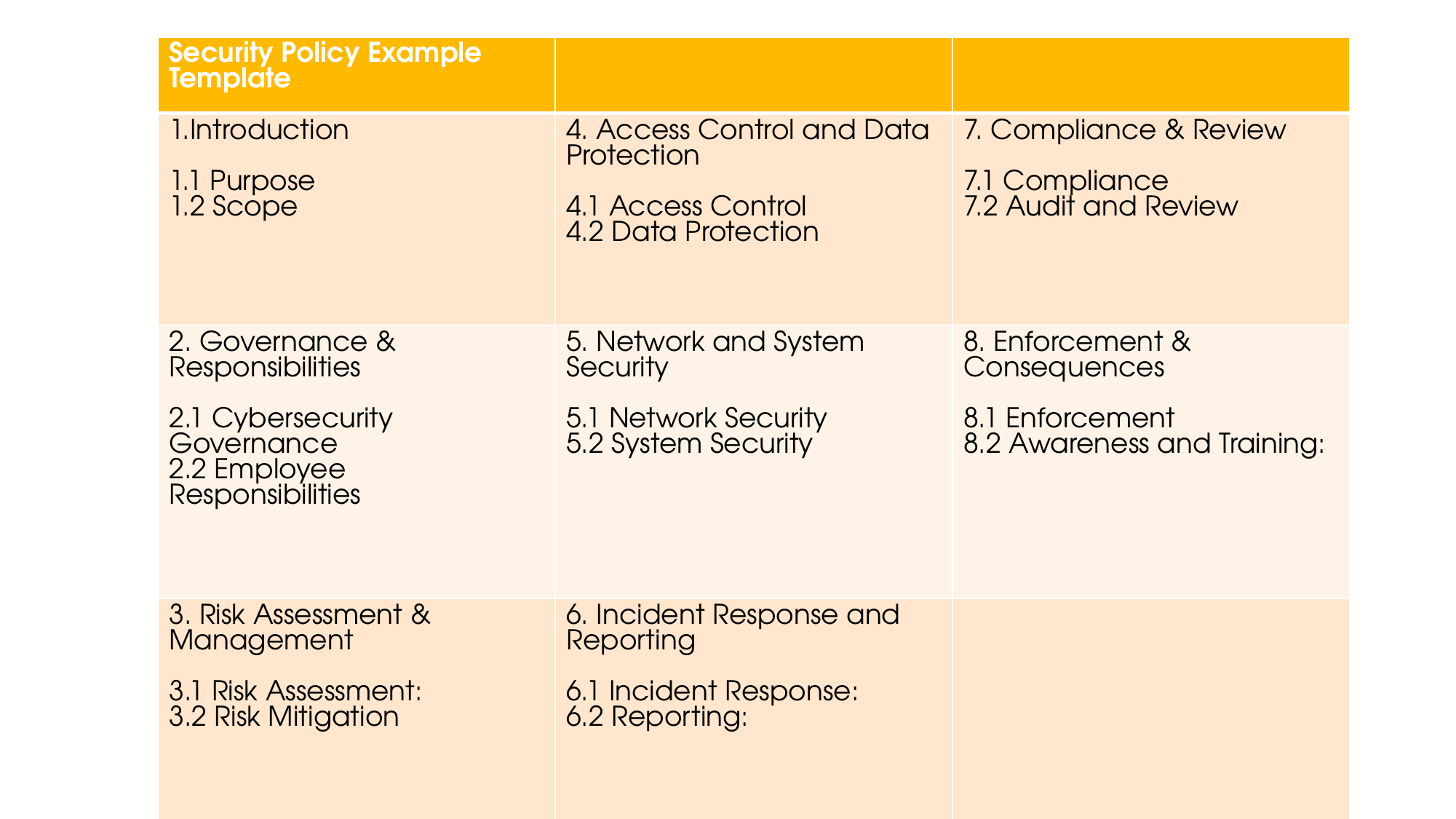

8.1 Enforcement:

8.2 Awareness and Training:

| Security Policy Example Template |  |  |
| --- | --- | --- |
| 1.Introduction 1.1 Purpose 1.2 Scope | 4. Access Control and Data Protection 4.1 Access Control 4.2 Data Protection | 7. Compliance & Review 7.1 Compliance 7.2 Audit and Review |
| 2. Governance & Responsibilities 2.1 Cybersecurity Governance 2.2 Employee Responsibilities | 5. Network and System Security 5.1 Network Security 5.2 System Security | 8. Enforcement & Consequences 8.1 Enforcement 8.2 Awareness and Training: |
| 3. Risk Assessment & Management 3.1 Risk Assessment: 3.2 Risk Mitigation | 6. Incident Response and Reporting 6.1 Incident Response: 6.2 Reporting: |  |